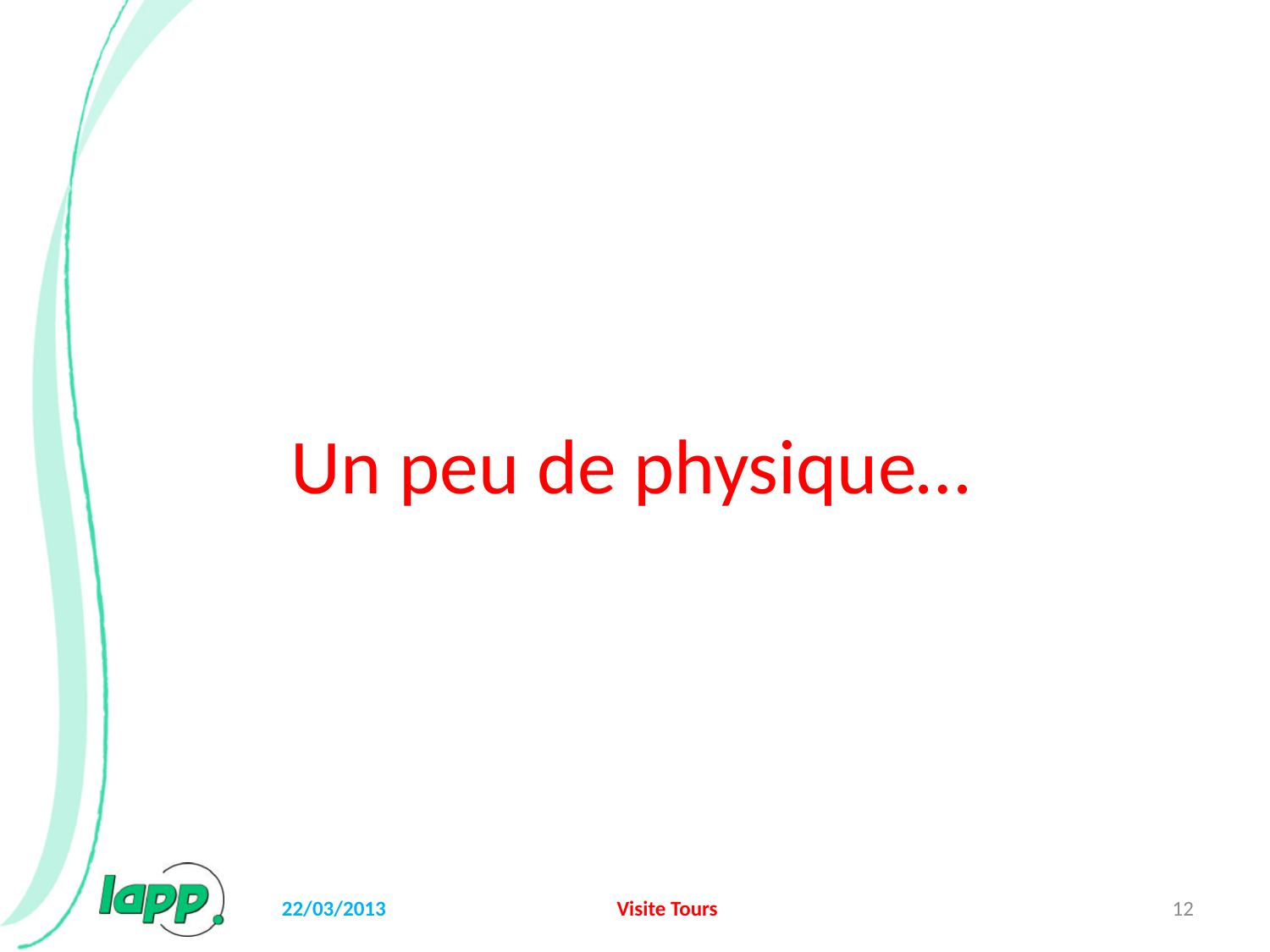

Un peu de physique…
22/03/2013
Visite Tours
12